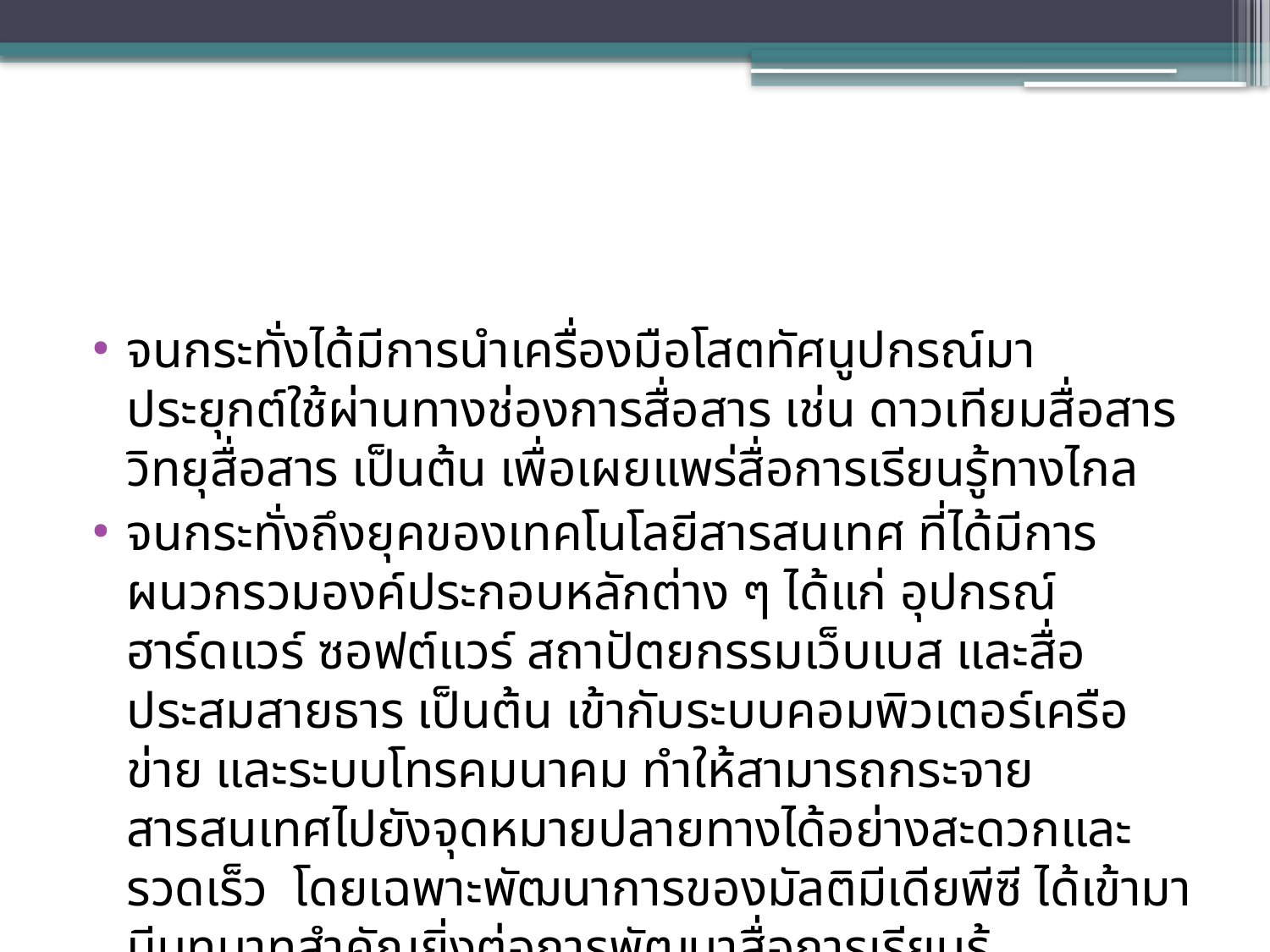

#
จนกระทั่งได้มีการนำเครื่องมือโสตทัศนูปกรณ์มาประยุกต์ใช้ผ่านทางช่องการสื่อสาร เช่น ดาวเทียมสื่อสาร วิทยุสื่อสาร เป็นต้น เพื่อเผยแพร่สื่อการเรียนรู้ทางไกล
จนกระทั่งถึงยุคของเทคโนโลยีสารสนเทศ ที่ได้มีการผนวกรวมองค์ประกอบหลักต่าง ๆ ได้แก่ อุปกรณ์ฮาร์ดแวร์ ซอฟต์แวร์ สถาปัตยกรรมเว็บเบส และสื่อประสมสายธาร เป็นต้น เข้ากับระบบคอมพิวเตอร์เครือข่าย และระบบโทรคมนาคม ทำให้สามารถกระจายสารสนเทศไปยังจุดหมายปลายทางได้อย่างสะดวกและรวดเร็ว  โดยเฉพาะพัฒนาการของมัลติมีเดียพีซี ได้เข้ามามีบทบาทสำคัญยิ่งต่อการพัฒนาสื่อการเรียนรู้อิเล็กทรอนิกส์ หรือเรียกกันทั่วไปว่า E-Learning